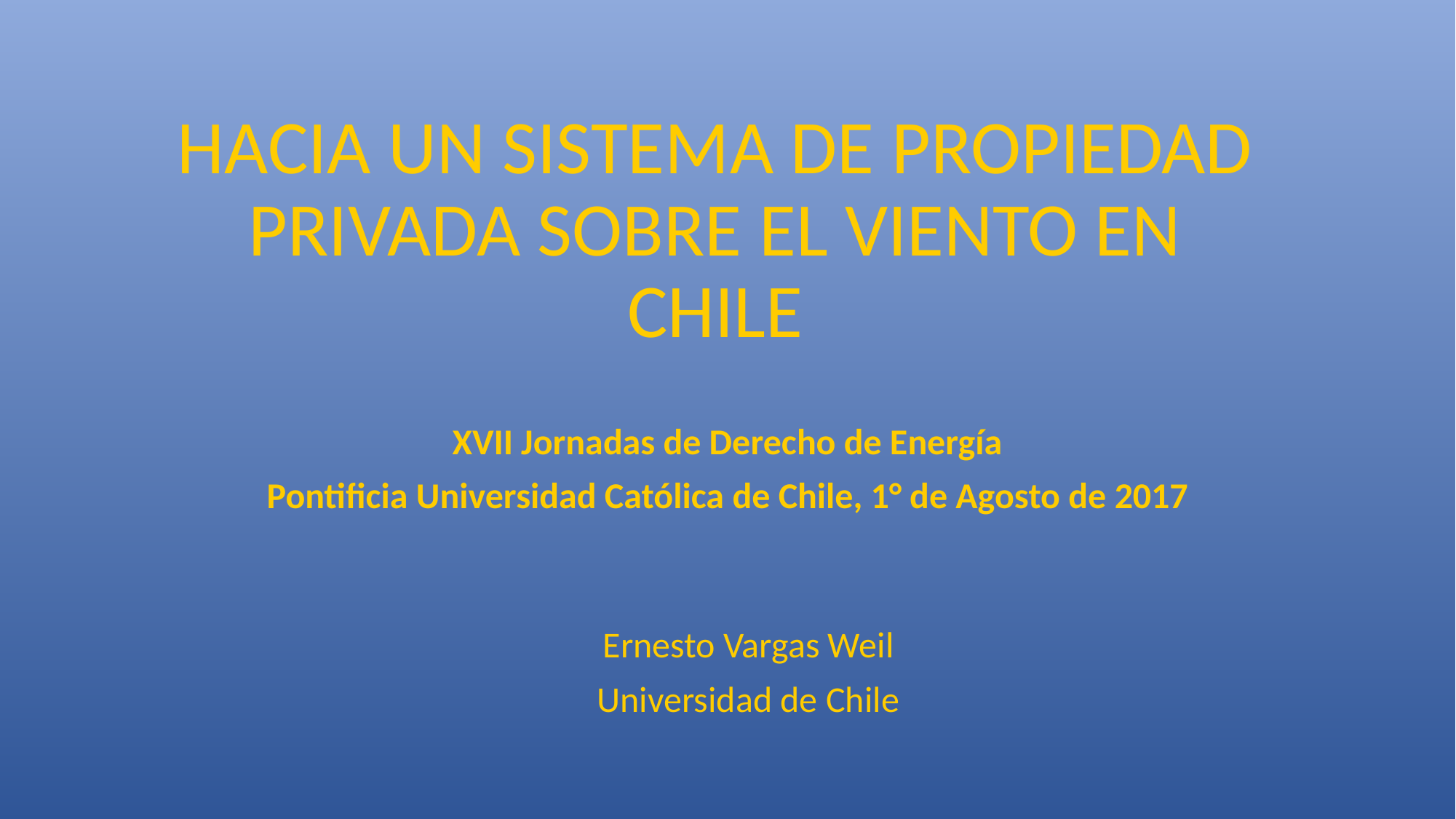

# HACIA UN SISTEMA DE PROPIEDAD PRIVADA SOBRE EL VIENTO EN CHILE
XVII Jornadas de Derecho de Energía
Pontificia Universidad Católica de Chile, 1° de Agosto de 2017
Ernesto Vargas Weil
Universidad de Chile